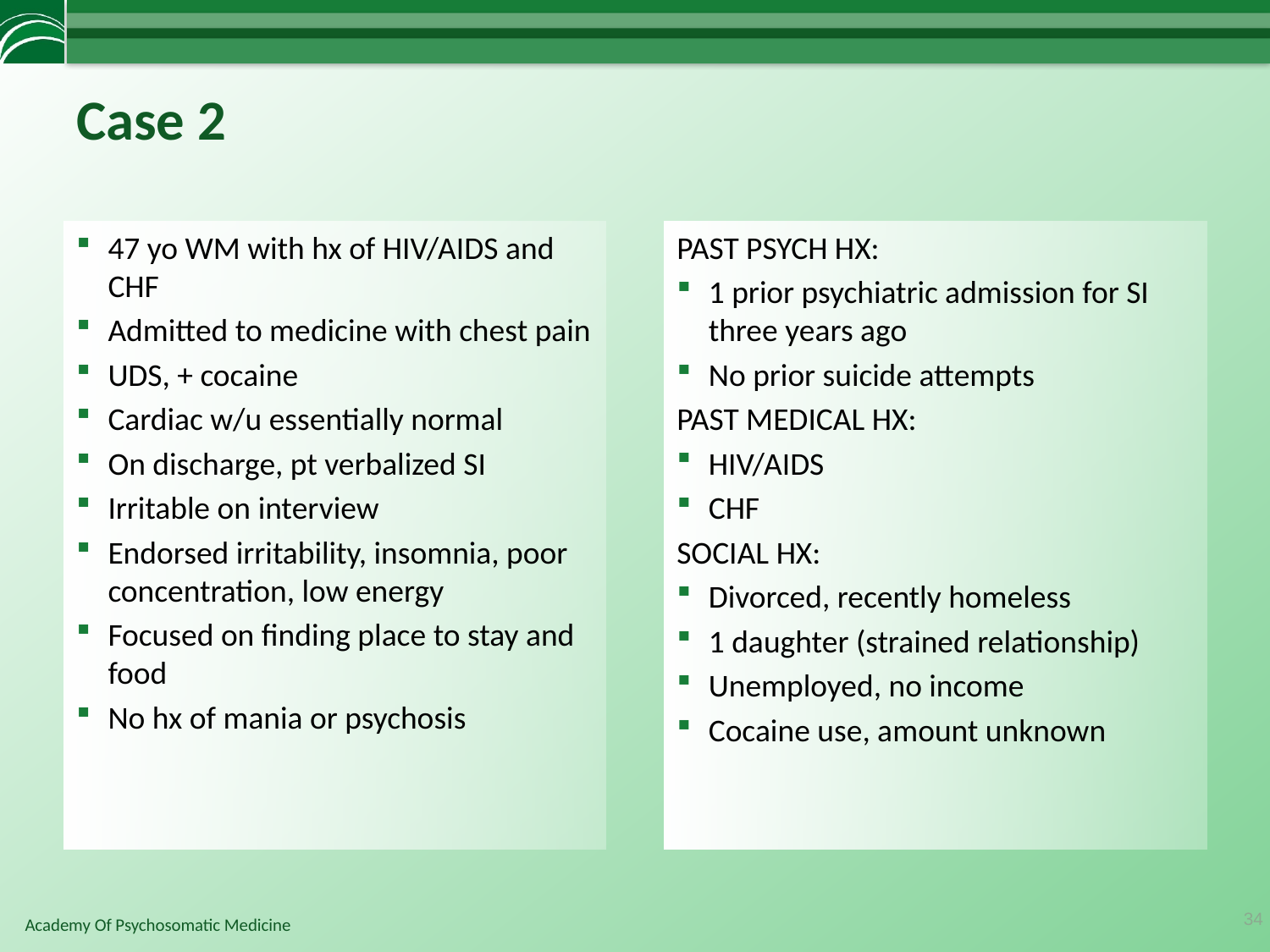

# Case 2
47 yo WM with hx of HIV/AIDS and CHF
Admitted to medicine with chest pain
UDS, + cocaine
Cardiac w/u essentially normal
On discharge, pt verbalized SI
Irritable on interview
Endorsed irritability, insomnia, poor concentration, low energy
Focused on finding place to stay and food
No hx of mania or psychosis

PAST PSYCH HX:
1 prior psychiatric admission for SI three years ago
No prior suicide attempts
PAST MEDICAL HX:
HIV/AIDS
CHF
SOCIAL HX:
Divorced, recently homeless
1 daughter (strained relationship)
Unemployed, no income
Cocaine use, amount unknown
34